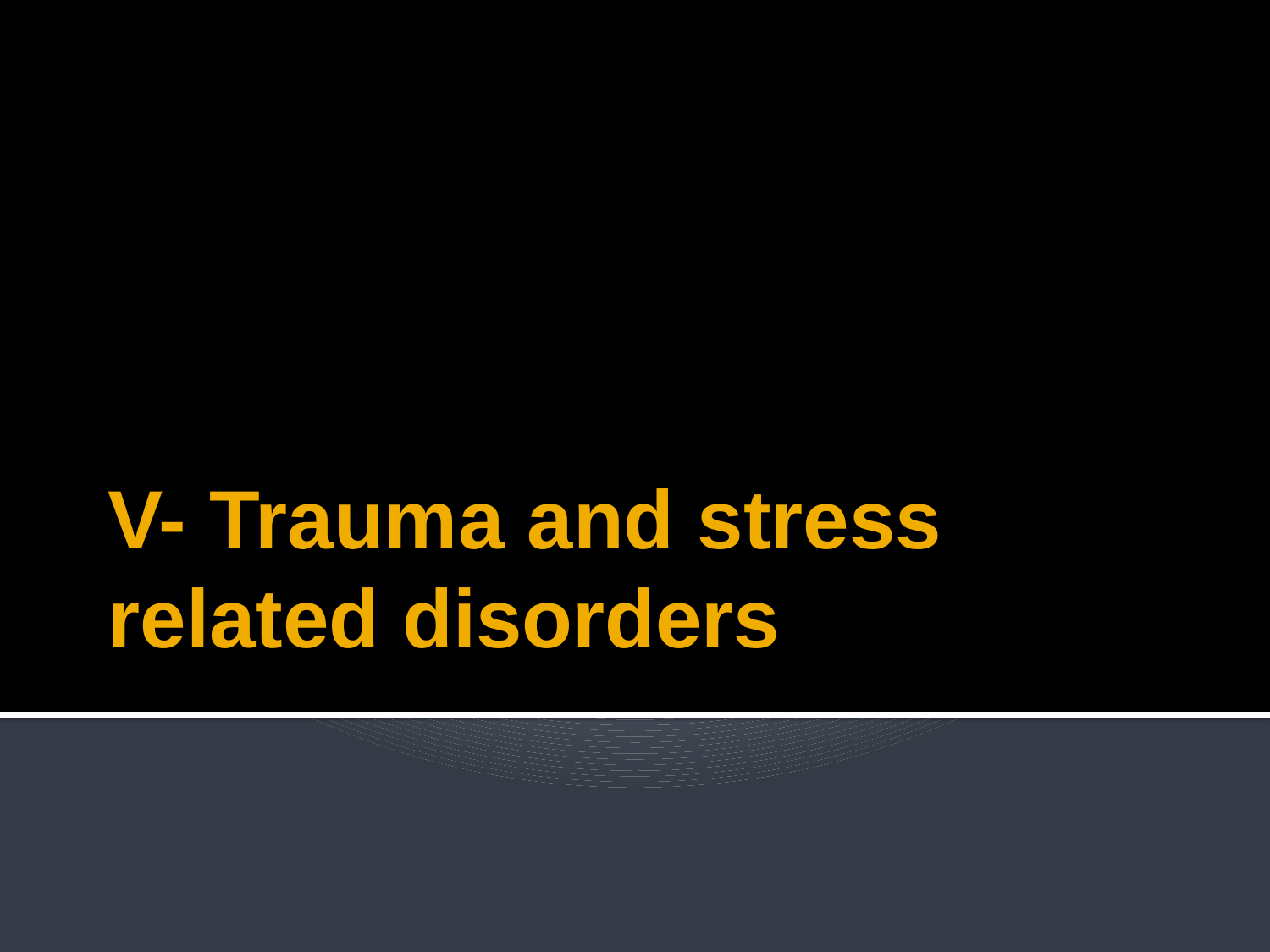

# V- Trauma and stress related disorders